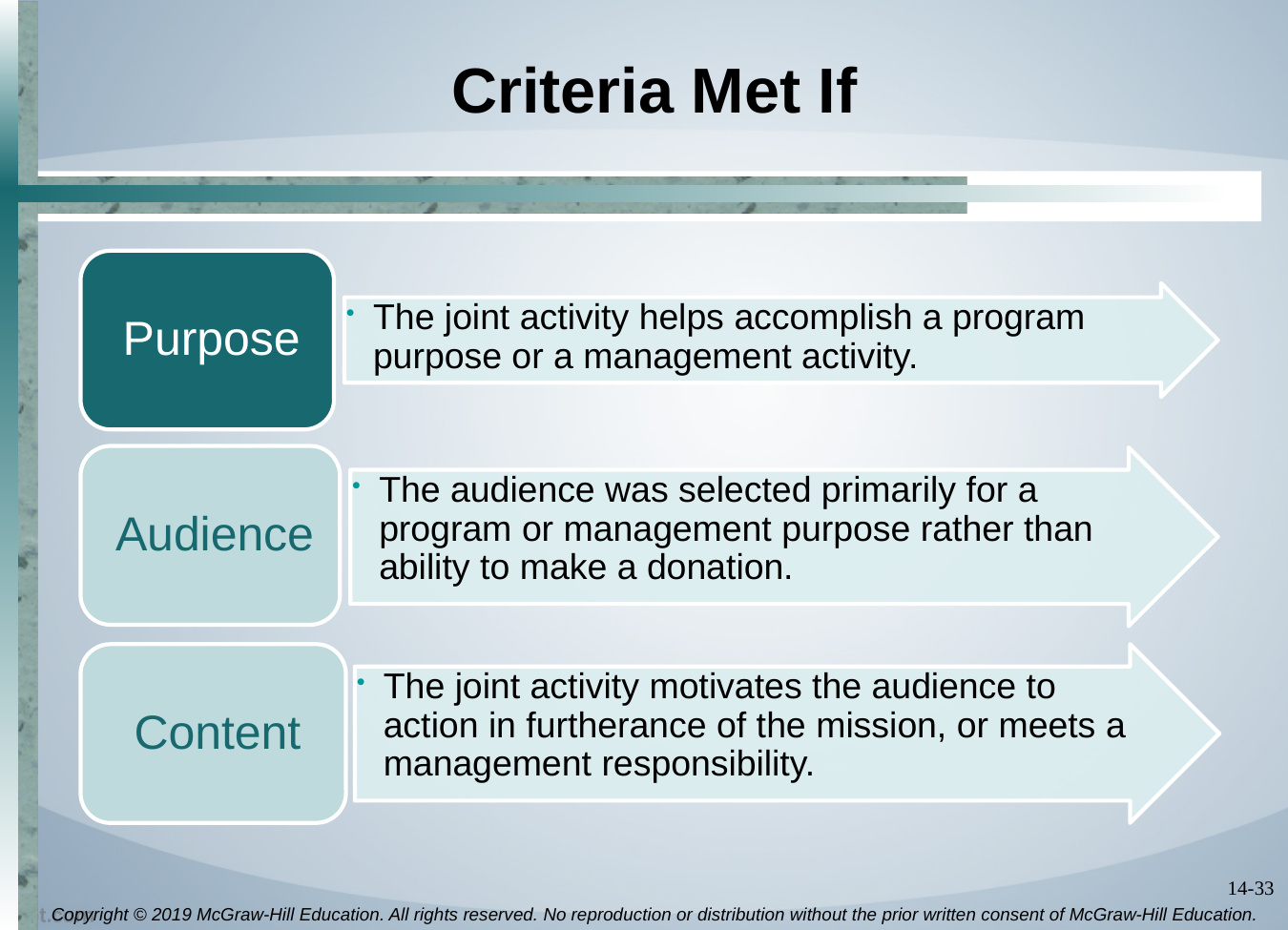

# Criteria Met If
The joint activity helps accomplish a program purpose or a management activity.
Purpose
The audience was selected primarily for a program or management purpose rather than ability to make a donation.
Audience
The joint activity motivates the audience to action in furtherance of the mission, or meets a management responsibility.
Content